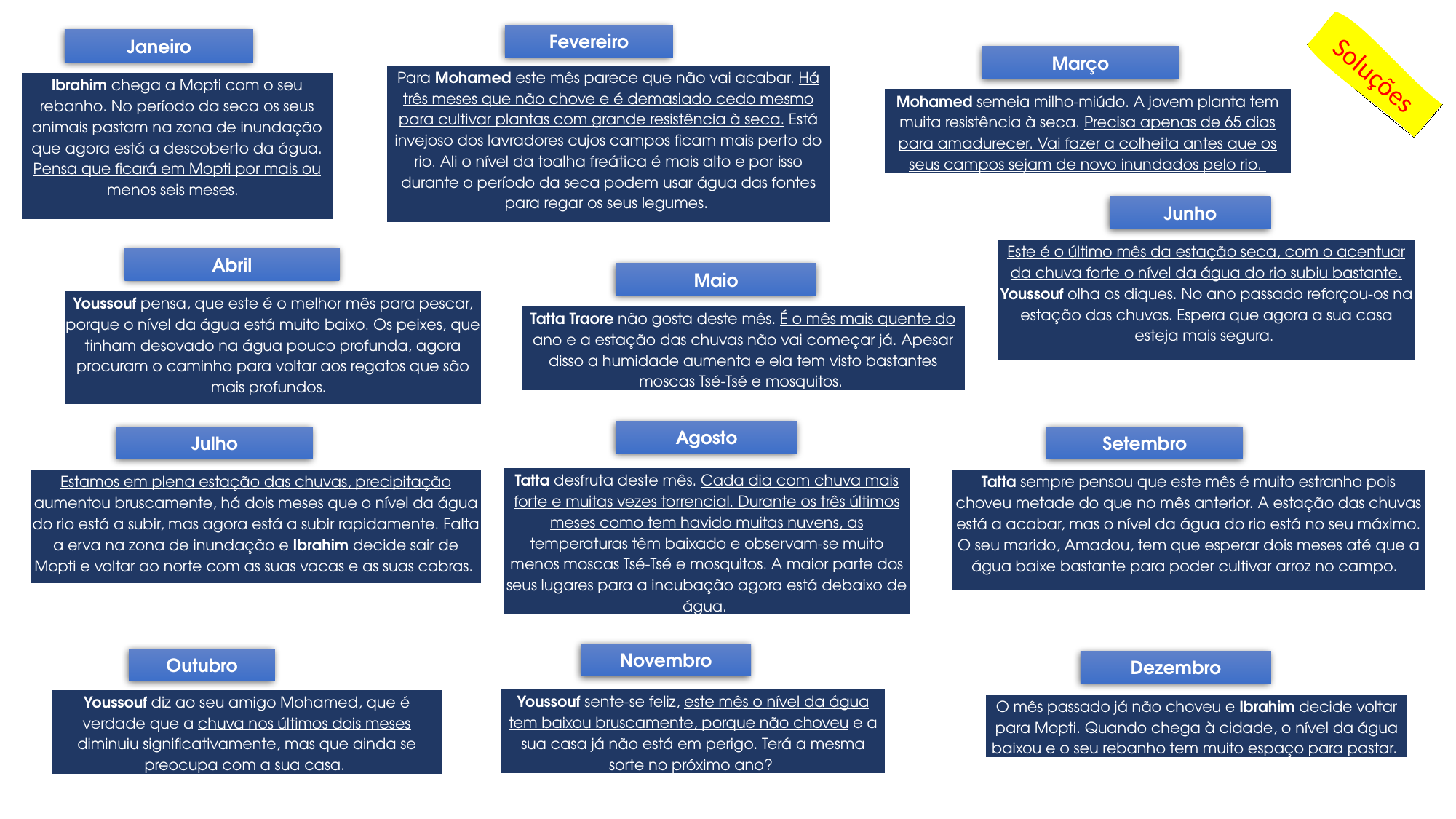

Fevereiro
Janeiro
Março
Soluções
| Para Mohamed este mês parece que não vai acabar. Há três meses que não chove e é demasiado cedo mesmo para cultivar plantas com grande resistência à seca. Está invejoso dos lavradores cujos campos ficam mais perto do rio. Ali o nível da toalha freática é mais alto e por isso durante o período da seca podem usar água das fontes para regar os seus legumes. |
| --- |
| Ibrahim chega a Mopti com o seu rebanho. No período da seca os seus animais pastam na zona de inundação que agora está a descoberto da água. Pensa que ficará em Mopti por mais ou menos seis meses. |
| --- |
| Mohamed semeia milho-miúdo. A jovem planta tem muita resistência à seca. Precisa apenas de 65 dias para amadurecer. Vai fazer a colheita antes que os seus campos sejam de novo inundados pelo rio. |
| --- |

Junho
| Este é o último mês da estação seca, com o acentuar da chuva forte o nível da água do rio subiu bastante. Youssouf olha os diques. No ano passado reforçou-os na estação das chuvas. Espera que agora a sua casa esteja mais segura. |
| --- |
Abril
Maio
| Youssouf pensa, que este é o melhor mês para pescar, porque o nível da água está muito baixo. Os peixes, que tinham desovado na água pouco profunda, agora procuram o caminho para voltar aos regatos que são mais profundos. |
| --- |
| Tatta Traore não gosta deste mês. É o mês mais quente do ano e a estação das chuvas não vai começar já. Apesar disso a humidade aumenta e ela tem visto bastantes moscas Tsé-Tsé e mosquitos. |
| --- |
Agosto
Julho
Setembro
| Tatta desfruta deste mês. Cada dia com chuva mais forte e muitas vezes torrencial. Durante os três últimos meses como tem havido muitas nuvens, as temperaturas têm baixado e observam-se muito menos moscas Tsé-Tsé e mosquitos. A maior parte dos seus lugares para a incubação agora está debaixo de água. |
| --- |
| Estamos em plena estação das chuvas, precipitação aumentou bruscamente, há dois meses que o nível da água do rio está a subir, mas agora está a subir rapidamente. Falta a erva na zona de inundação e Ibrahim decide sair de Mopti e voltar ao norte com as suas vacas e as suas cabras. |
| --- |
| Tatta sempre pensou que este mês é muito estranho pois choveu metade do que no mês anterior. A estação das chuvas está a acabar, mas o nível da água do rio está no seu máximo. O seu marido, Amadou, tem que esperar dois meses até que a água baixe bastante para poder cultivar arroz no campo. |
| --- |
Novembro
Outubro
Dezembro
| Youssouf sente-se feliz, este mês o nível da água tem baixou bruscamente, porque não choveu e a sua casa já não está em perigo. Terá a mesma sorte no próximo ano? |
| --- |
| Youssouf diz ao seu amigo Mohamed, que é verdade que a chuva nos últimos dois meses diminuiu significativamente, mas que ainda se preocupa com a sua casa. |
| --- |
| O mês passado já não choveu e Ibrahim decide voltar para Mopti. Quando chega à cidade, o nível da água baixou e o seu rebanho tem muito espaço para pastar. |
| --- |